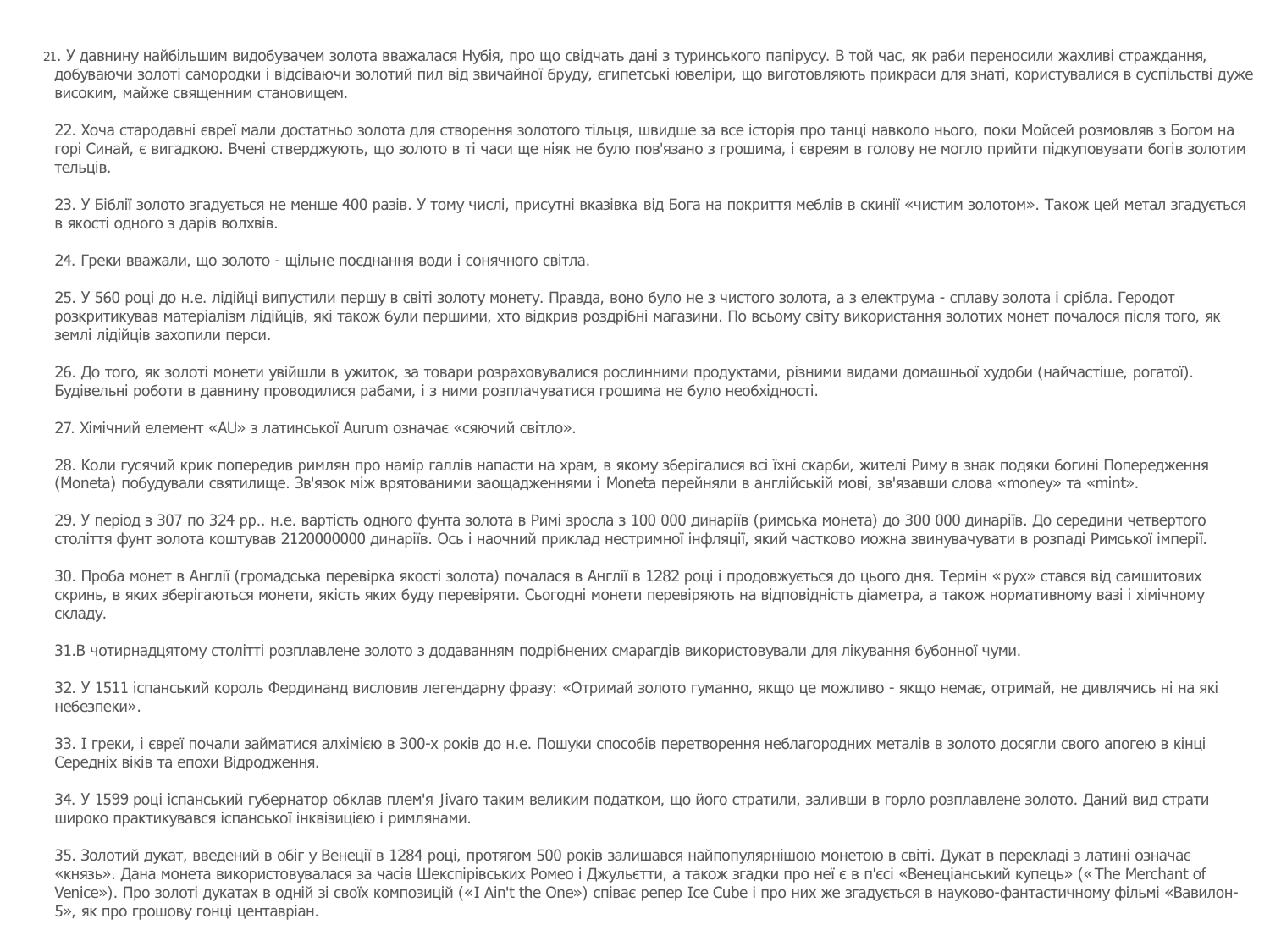

21. У давнину найбільшим видобувачем золота вважалася Нубія, про що свідчать дані з туринського папірусу. В той час, як раби переносили жахливі страждання, добуваючи золоті самородки і відсіваючи золотий пил від звичайної бруду, єгипетські ювеліри, що виготовляють прикраси для знаті, користувалися в суспільстві дуже високим, майже священним становищем.
22. Хоча стародавні євреї мали достатньо золота для створення золотого тільця, швидше за все історія про танці навколо нього, поки Мойсей розмовляв з Богом на горі Синай, є вигадкою. Вчені стверджують, що золото в ті часи ще ніяк не було пов'язано з грошима, і євреям в голову не могло прийти підкуповувати богів золотим тельців.
23. У Біблії золото згадується не менше 400 разів. У тому числі, присутні вказівка ​​від Бога на покриття меблів в скинії «чистим золотом». Також цей метал згадується в якості одного з дарів волхвів.
24. Греки вважали, що золото - щільне поєднання води і сонячного світла.
25. У 560 році до н.е. лідійці випустили першу в світі золоту монету. Правда, воно було не з чистого золота, а з електрума - сплаву золота і срібла. Геродот розкритикував матеріалізм лідійців, які також були першими, хто відкрив роздрібні магазини. По всьому світу використання золотих монет почалося після того, як землі лідійців захопили перси.
26. До того, як золоті монети увійшли в ужиток, за товари розраховувалися рослинними продуктами, різними видами домашньої худоби (найчастіше, рогатої). Будівельні роботи в давнину проводилися рабами, і з ними розплачуватися грошима не було необхідності.
27. Хімічний елемент «AU» з латинської Aurum означає «сяючий світло».
28. Коли гусячий крик попередив римлян про намір галлів напасти на храм, в якому зберігалися всі їхні скарби, жителі Риму в знак подяки богині Попередження (Moneta) побудували святилище. Зв'язок між врятованими заощадженнями і Moneta перейняли в англійській мові, зв'язавши слова «money» та «mint».
29. У період з 307 по 324 рр.. н.е. вартість одного фунта золота в Римі зросла з 100 000 динаріїв (римська монета) до 300 000 динаріїв. До середини четвертого століття фунт золота коштував 2120000000 динаріїв. Ось і наочний приклад нестримної інфляції, який частково можна звинувачувати в розпаді Римської імперії.
30. Проба монет в Англії (громадська перевірка якості золота) почалася в Англії в 1282 році і продовжується до цього дня. Термін «pyx» стався від самшитових скринь, в яких зберігаються монети, якість яких буду перевіряти. Сьогодні монети перевіряють на відповідність діаметра, а також нормативному вазі і хімічному складу.
31.В чотирнадцятому столітті розплавлене золото з додаванням подрібнених смарагдів використовували для лікування бубонної чуми.
32. У 1511 іспанський король Фердинанд висловив легендарну фразу: «Отримай золото гуманно, якщо це можливо - якщо немає, отримай, не дивлячись ні на які небезпеки».
33. І греки, і євреї почали займатися алхімією в 300-х років до н.е. Пошуки способів перетворення неблагородних металів в золото досягли свого апогею в кінці Середніх віків та епохи Відродження.
34. У 1599 році іспанський губернатор обклав плем'я Jivaro таким великим податком, що його стратили, заливши в горло розплавлене золото. Даний вид страти широко практикувався іспанської інквізицією і римлянами.
35. Золотий дукат, введений в обіг у Венеції в 1284 році, протягом 500 років залишався найпопулярнішою монетою в світі. Дукат в перекладі з латині означає «князь». Дана монета використовувалася за часів Шекспірівських Ромео і Джульєтти, а також згадки про неї є в п'єсі «Венеціанський купець» («The Merchant of Venice»). Про золоті дукатах в одній зі своїх композицій («I Ain't the One») співає репер Ice Cube і про них же згадується в науково-фантастичному фільмі «Вавилон-5», як про грошову гонці центавріан.